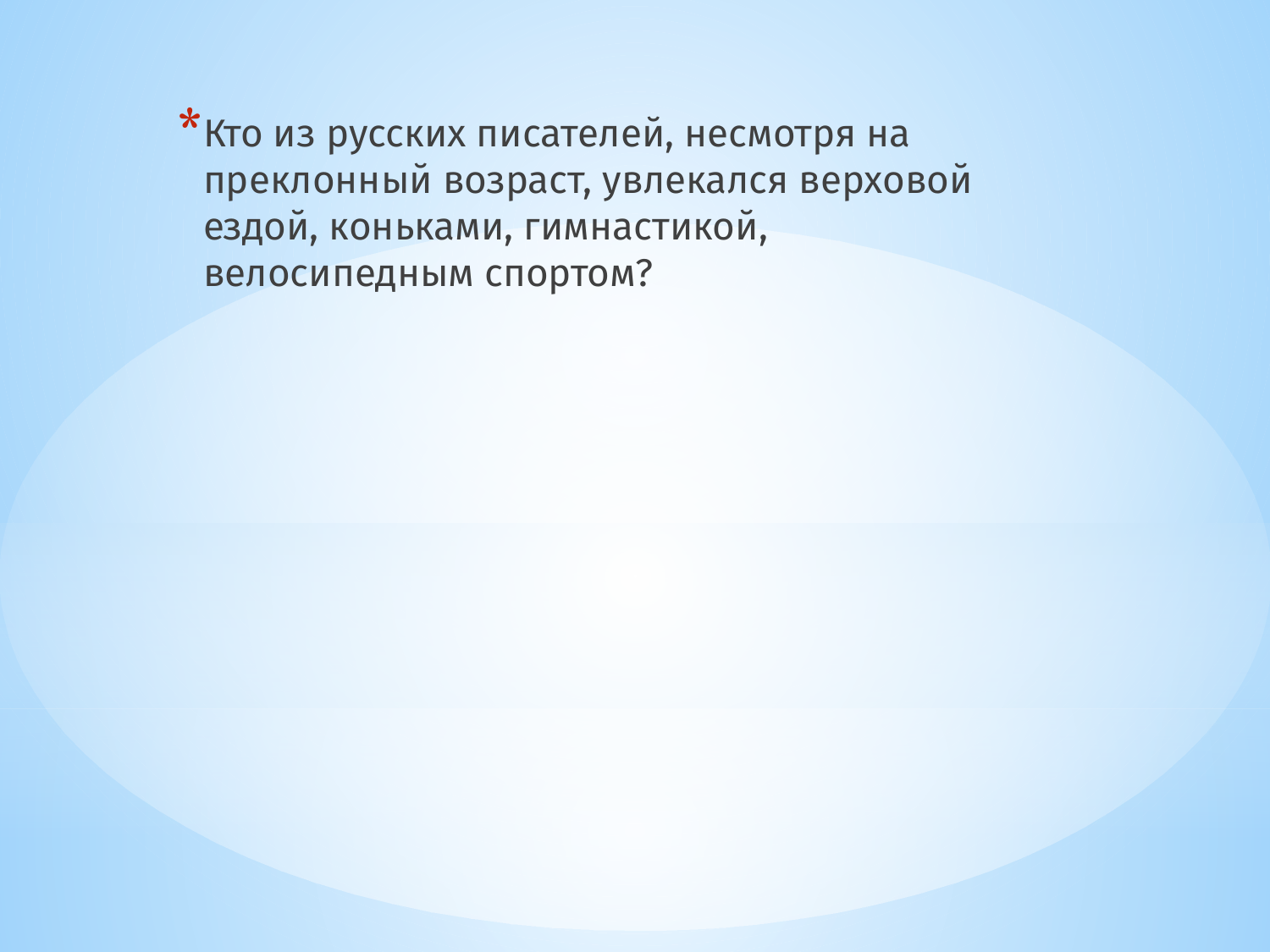

Кто из русских писателей, несмотря на преклонный возраст, увлекался верховой ездой, коньками, гимнастикой, велосипедным спортом?
#